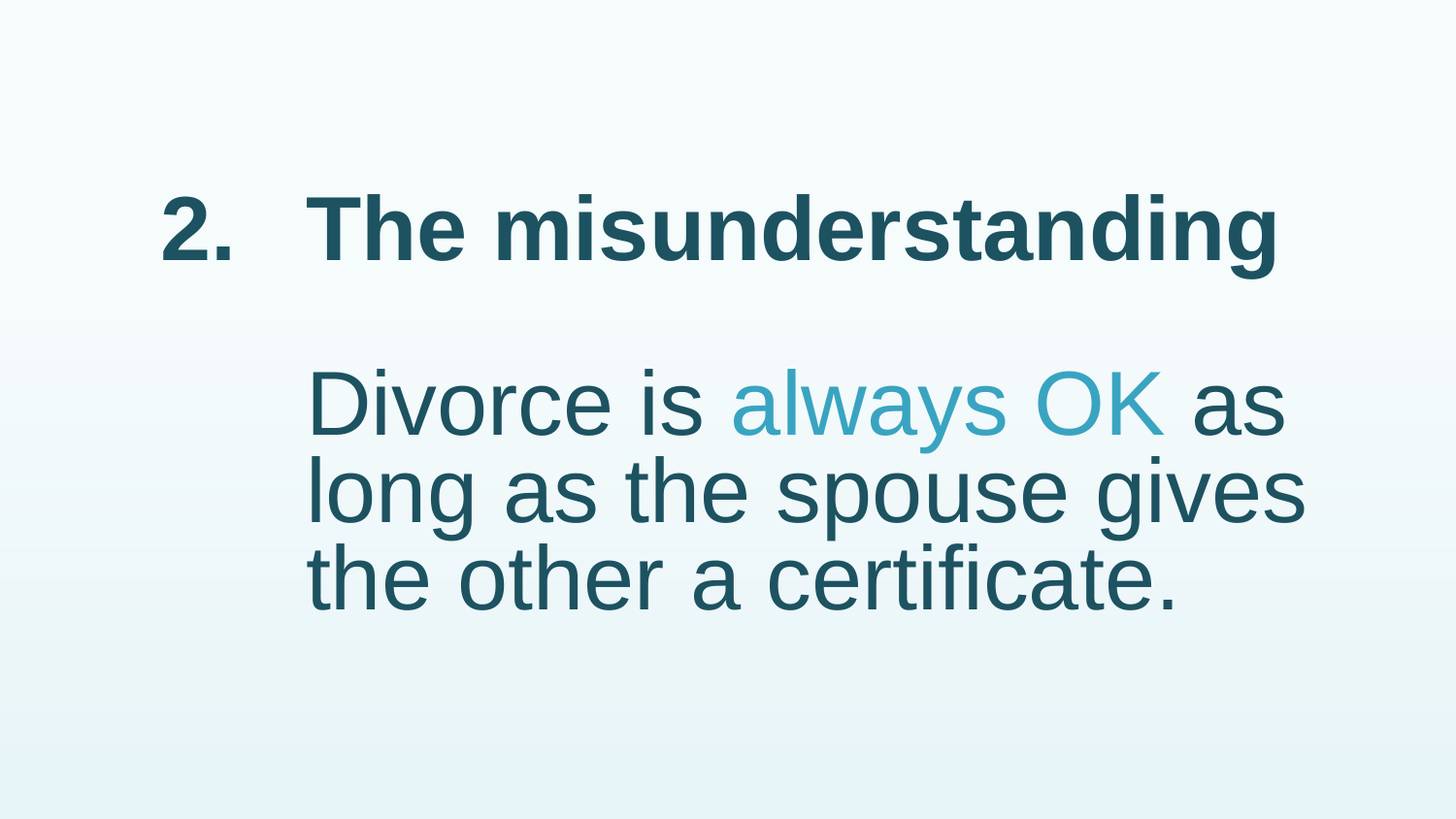

# 2.	The misunderstanding Divorce is always OK as long as the spouse gives the other a certificate.